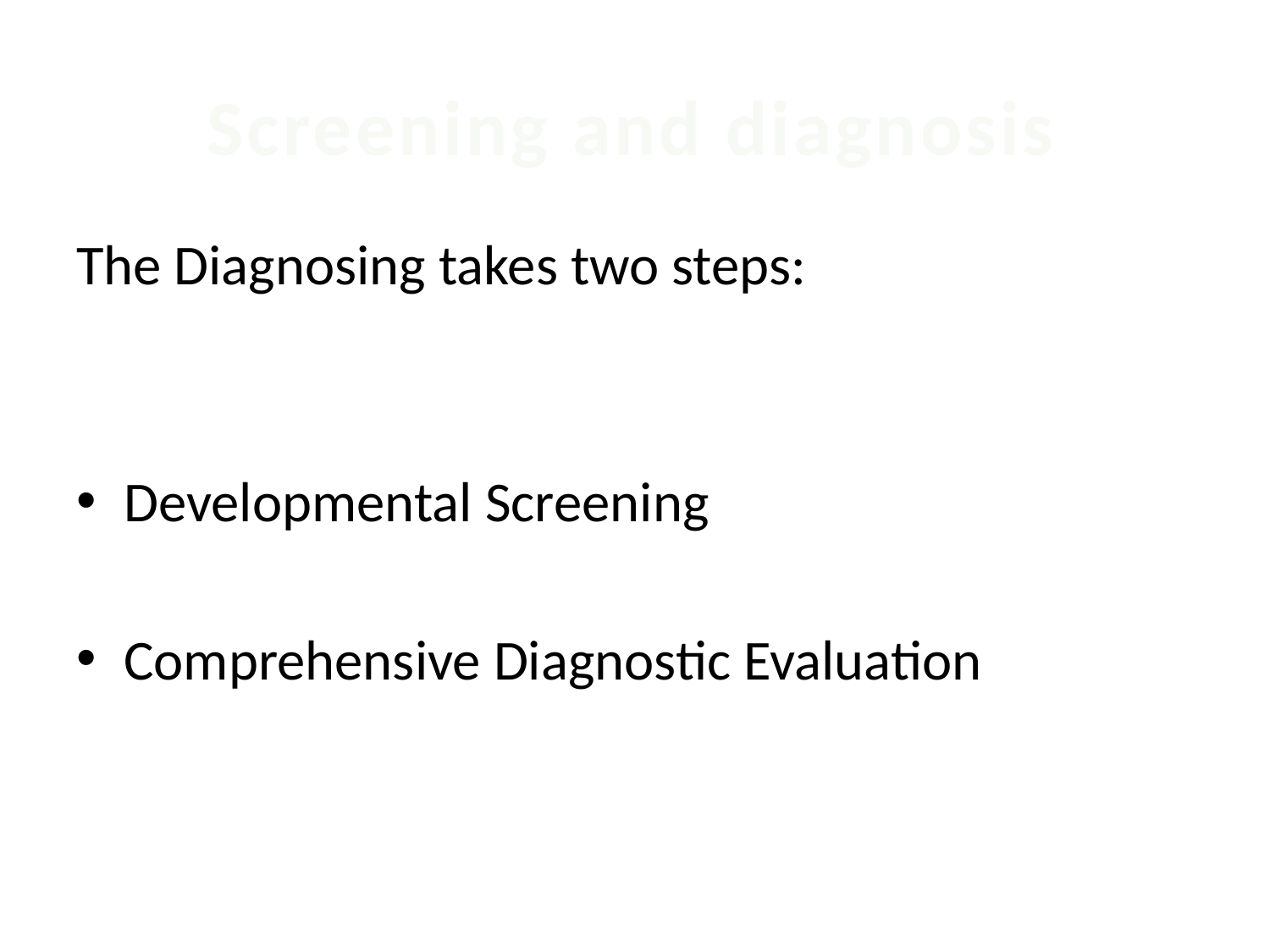

# Screening and diagnosis
The Diagnosing takes two steps:

Developmental Screening

Comprehensive Diagnostic Evaluation